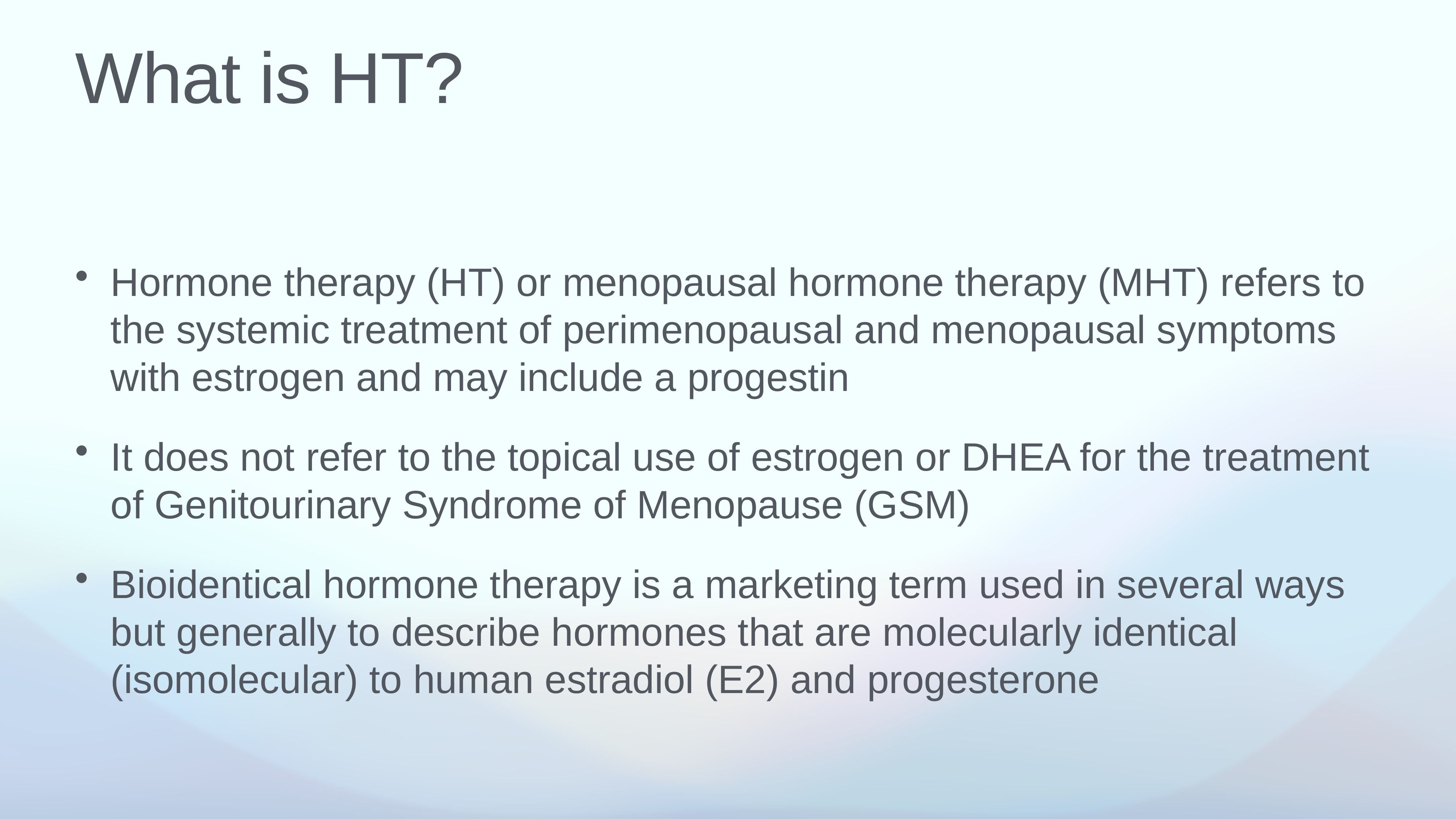

# What is HT?

Hormone therapy (HT) or menopausal hormone therapy (MHT) refers to the systemic treatment of perimenopausal and menopausal symptoms with estrogen and may include a progestin
It does not refer to the topical use of estrogen or DHEA for the treatment of Genitourinary Syndrome of Menopause (GSM)
Bioidentical hormone therapy is a marketing term used in several ways but generally to describe hormones that are molecularly identical (isomolecular) to human estradiol (E2) and progesterone